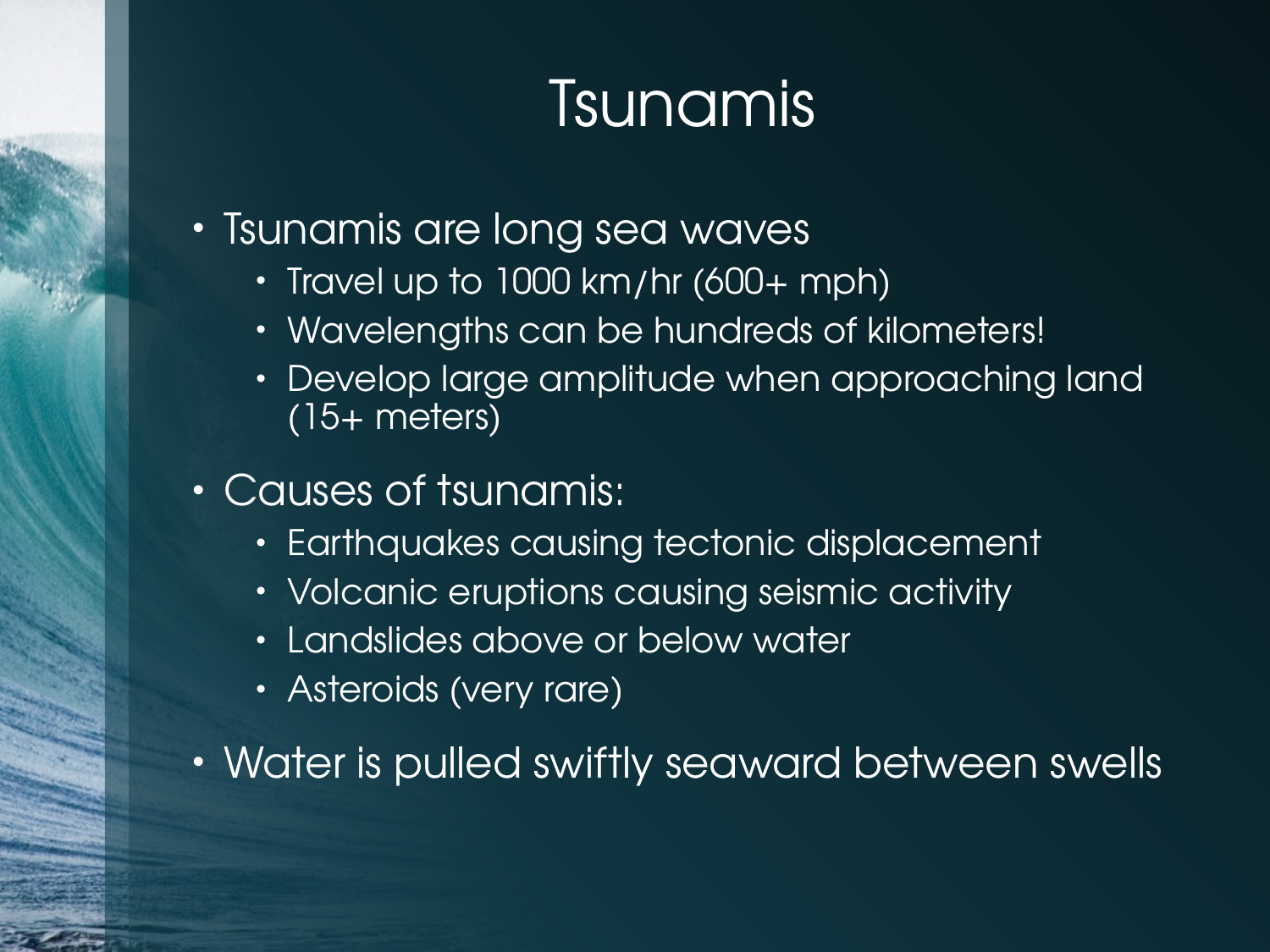

# Tsunamis
Tsunamis are long sea waves
Travel up to 1000 km/hr (600+ mph)
Wavelengths can be hundreds of kilometers!
Develop large amplitude when approaching land (15+ meters)
Causes of tsunamis:
Earthquakes causing tectonic displacement
Volcanic eruptions causing seismic activity
Landslides above or below water
Asteroids (very rare)
Water is pulled swiftly seaward between swells